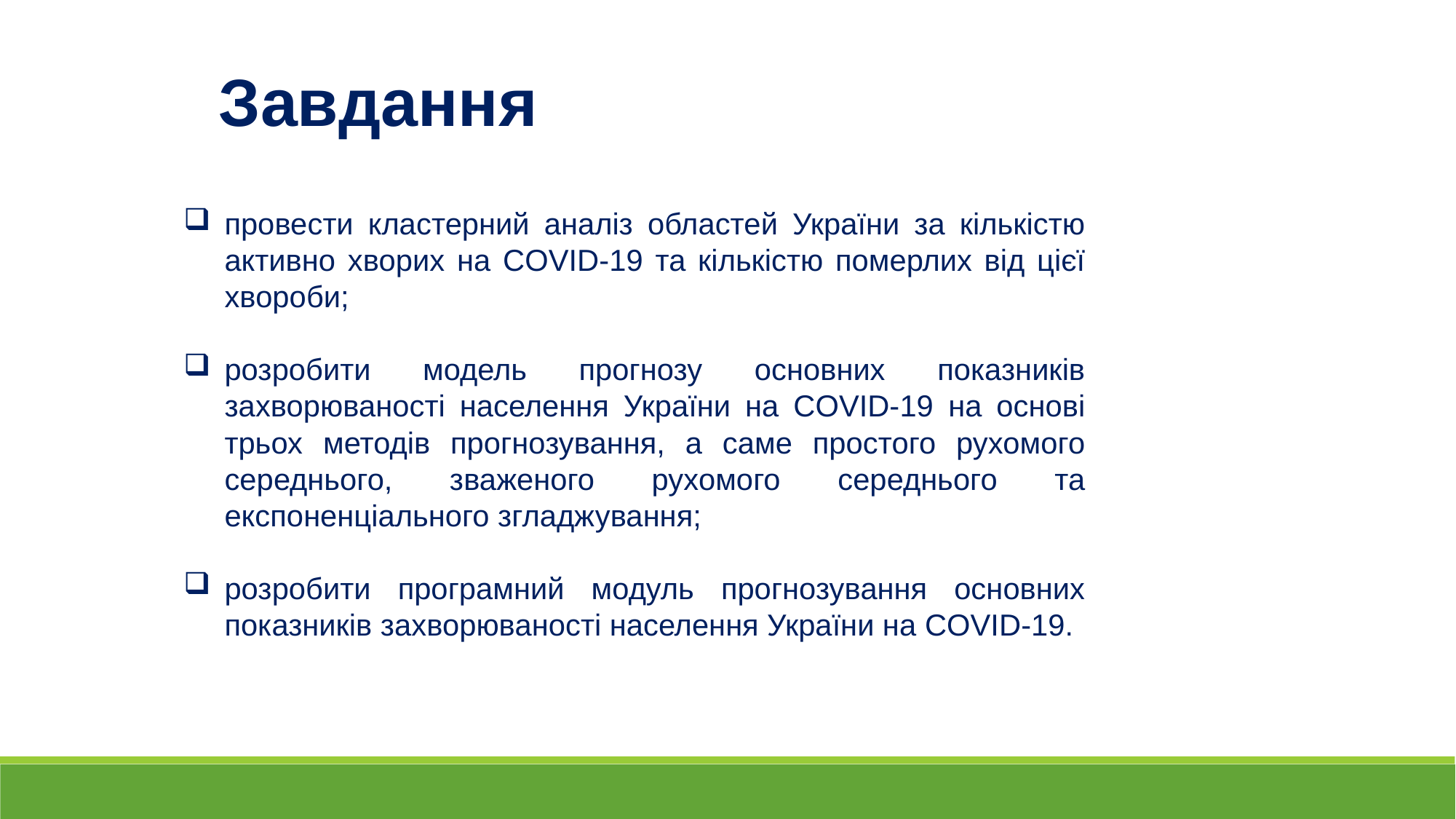

Завдання
провести кластерний аналіз областей України за кількістю активно хворих на COVID-19 та кількістю померлих від цієї хвороби;

розробити модель прогнозу основних показників захворюваності населення України на COVID-19 на основі трьох методів прогнозування, а саме простого рухомого середнього, зваженого рухомого середнього та експоненціального згладжування;

розробити програмний модуль прогнозування основних показників захворюваності населення України на COVID-19.